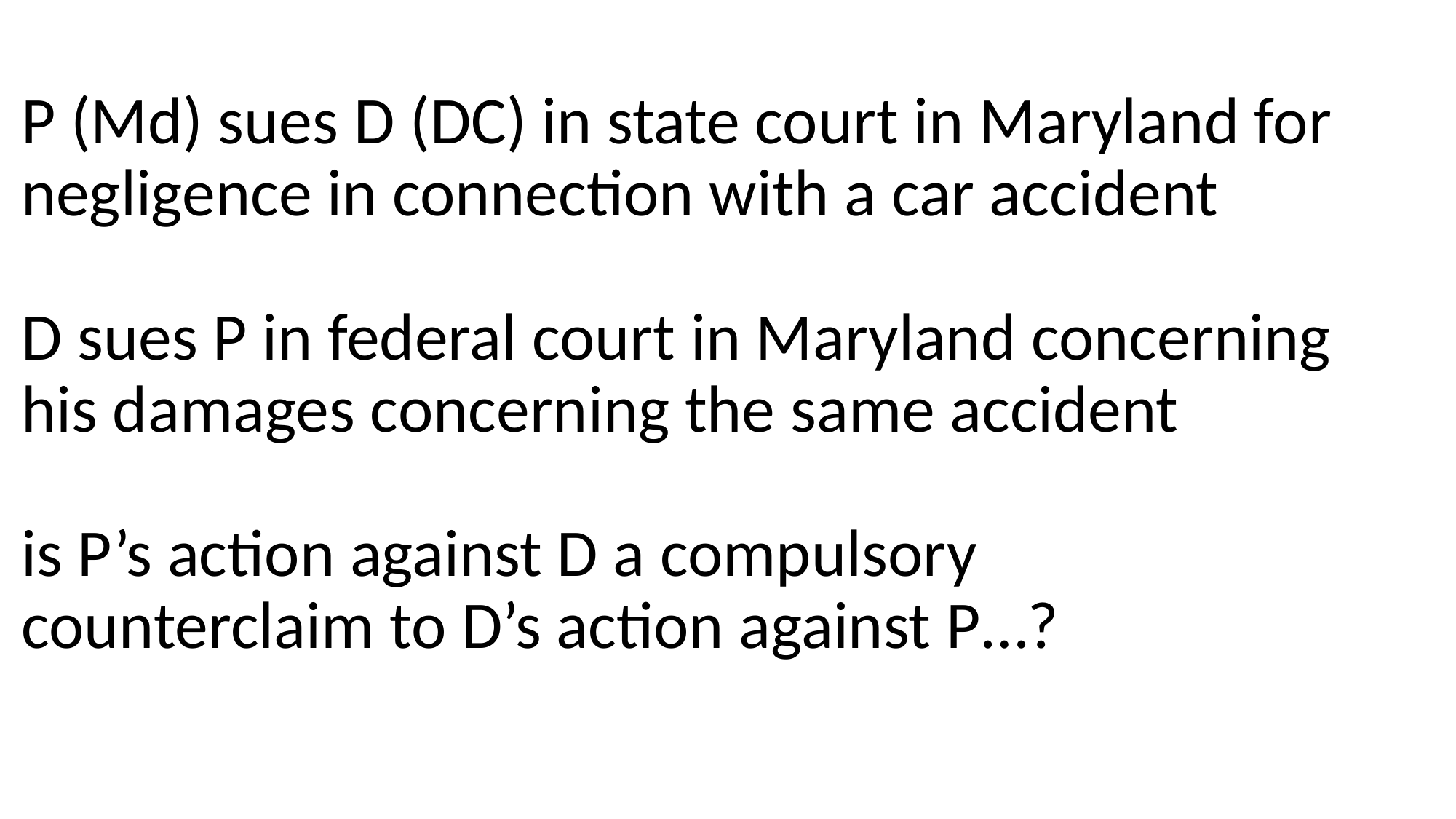

# P (Md) sues D (DC) in state court in Maryland for negligence in connection with a car accident D sues P in federal court in Maryland concerning his damages concerning the same accident is P’s action against D a compulsory counterclaim to D’s action against P…?